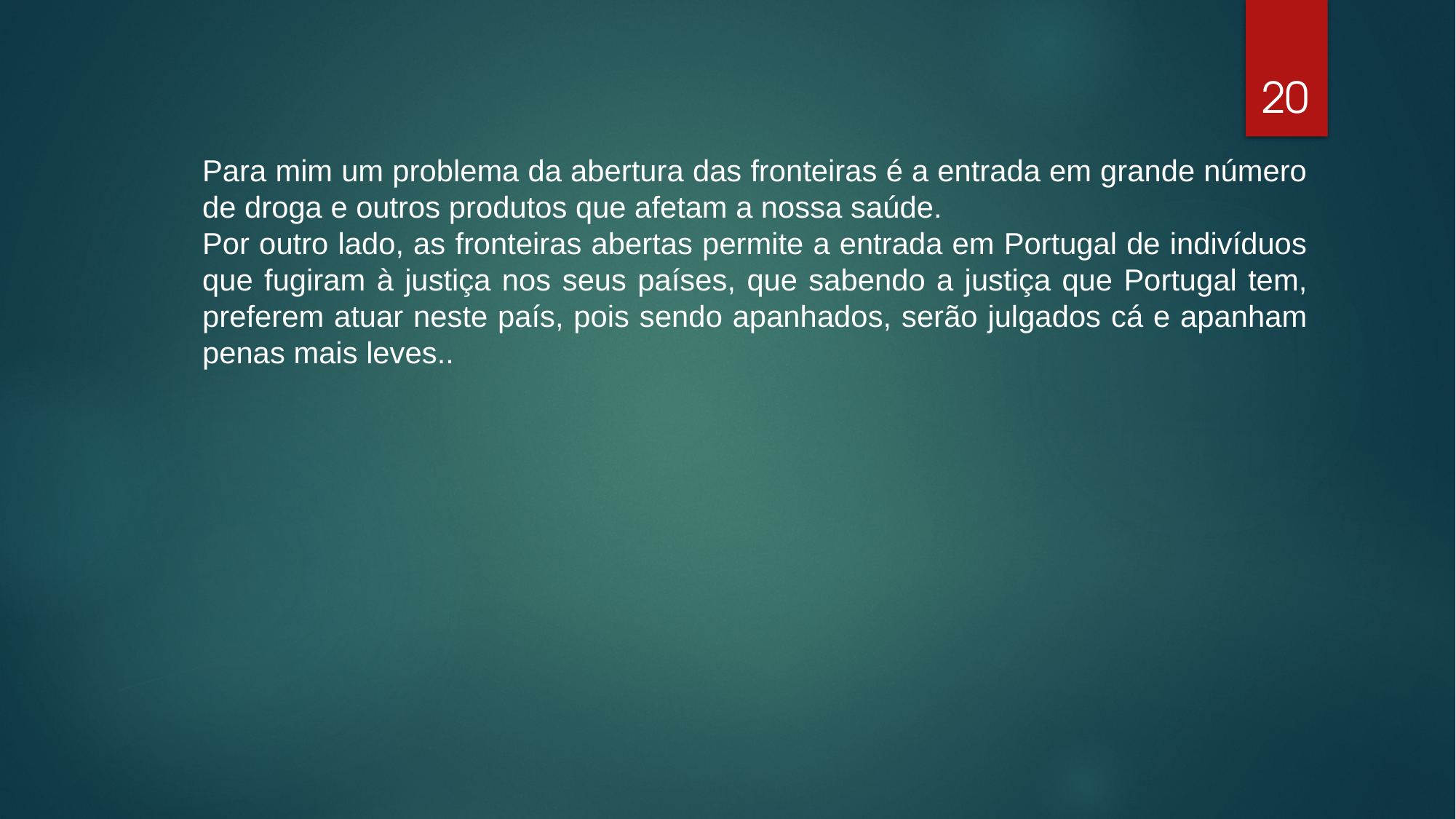

20
Para mim um problema da abertura das fronteiras é a entrada em grande número de droga e outros produtos que afetam a nossa saúde.
Por outro lado, as fronteiras abertas permite a entrada em Portugal de indivíduos que fugiram à justiça nos seus países, que sabendo a justiça que Portugal tem, preferem atuar neste país, pois sendo apanhados, serão julgados cá e apanham penas mais leves..